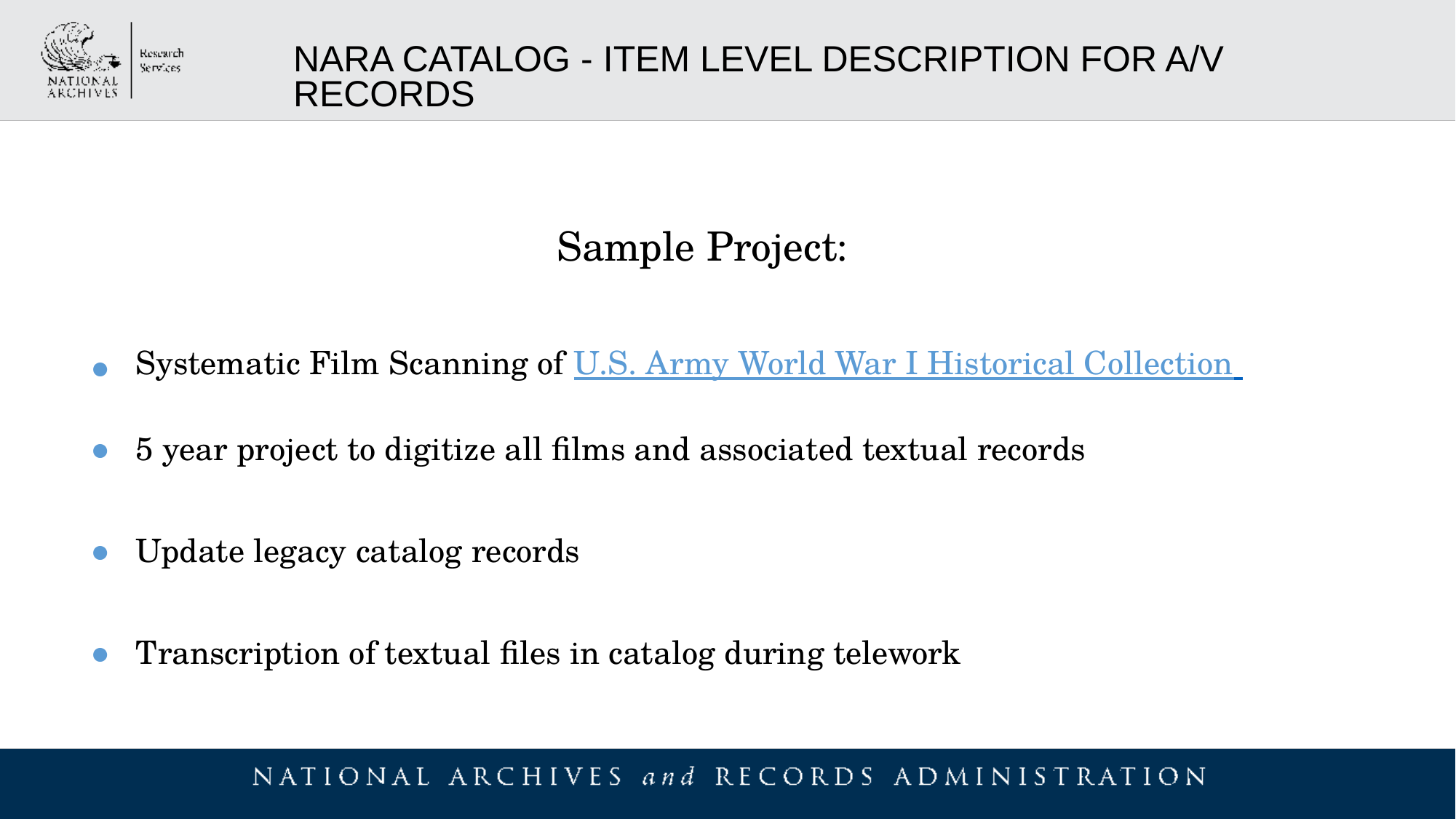

NARA CATALOG - ITEM LEVEL DESCRIPTION FOR A/V RECORDS
Sample Project:

Systematic Film Scanning of U.S. Army World War I Historical Collection
5 year project to digitize all films and associated textual records

Update legacy catalog records

Transcription of textual files in catalog during telework